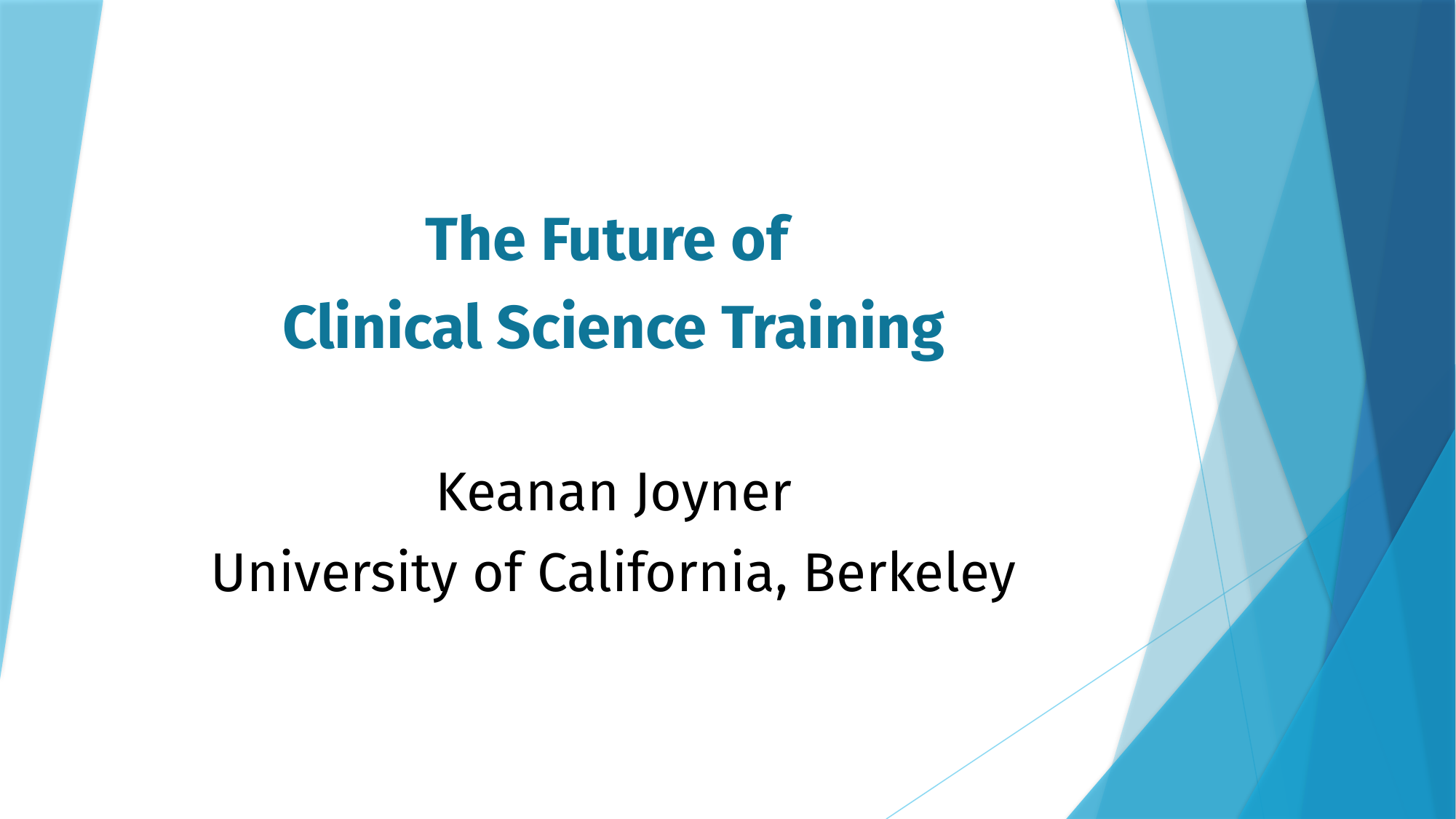

The Future of
Clinical Science Training

Keanan Joyner
University of California, Berkeley